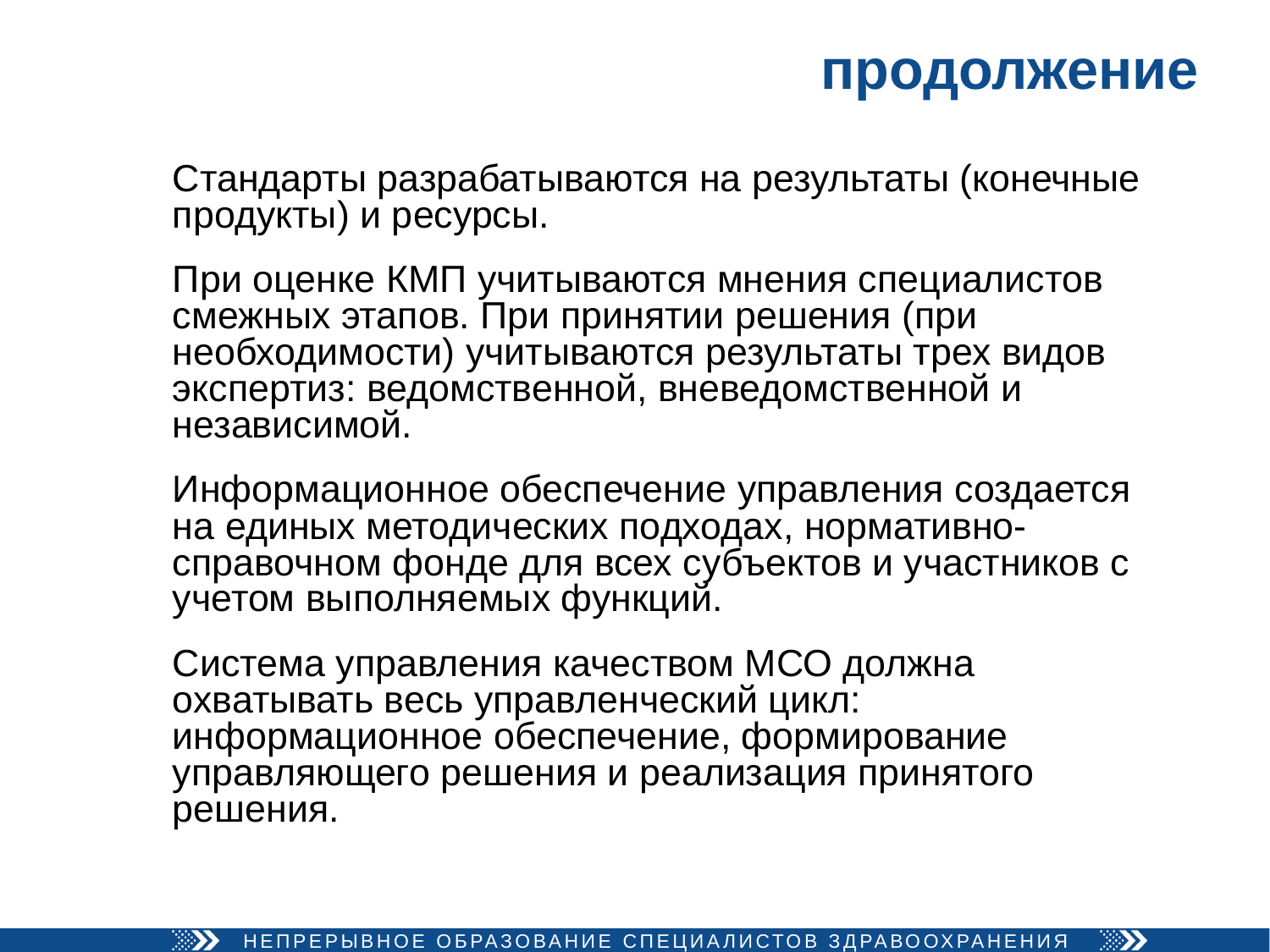

# продолжение
Стандарты разрабатываются на результаты (конечные продукты) и ресурсы.
При оценке КМП учитываются мнения специалистов смежных этапов. При принятии решения (при необходимости) учитываются результаты трех видов экспертиз: ведомственной, вневедомственной и независимой.
Информационное обеспечение управления создается на единых методических подходах, нормативно-справочном фонде для всех субъектов и участников с учетом выполняемых функций.
Система управления качеством МСО должна охватывать весь управленческий цикл: информационное обеспечение, формирование управляющего решения и реализация принятого решения.